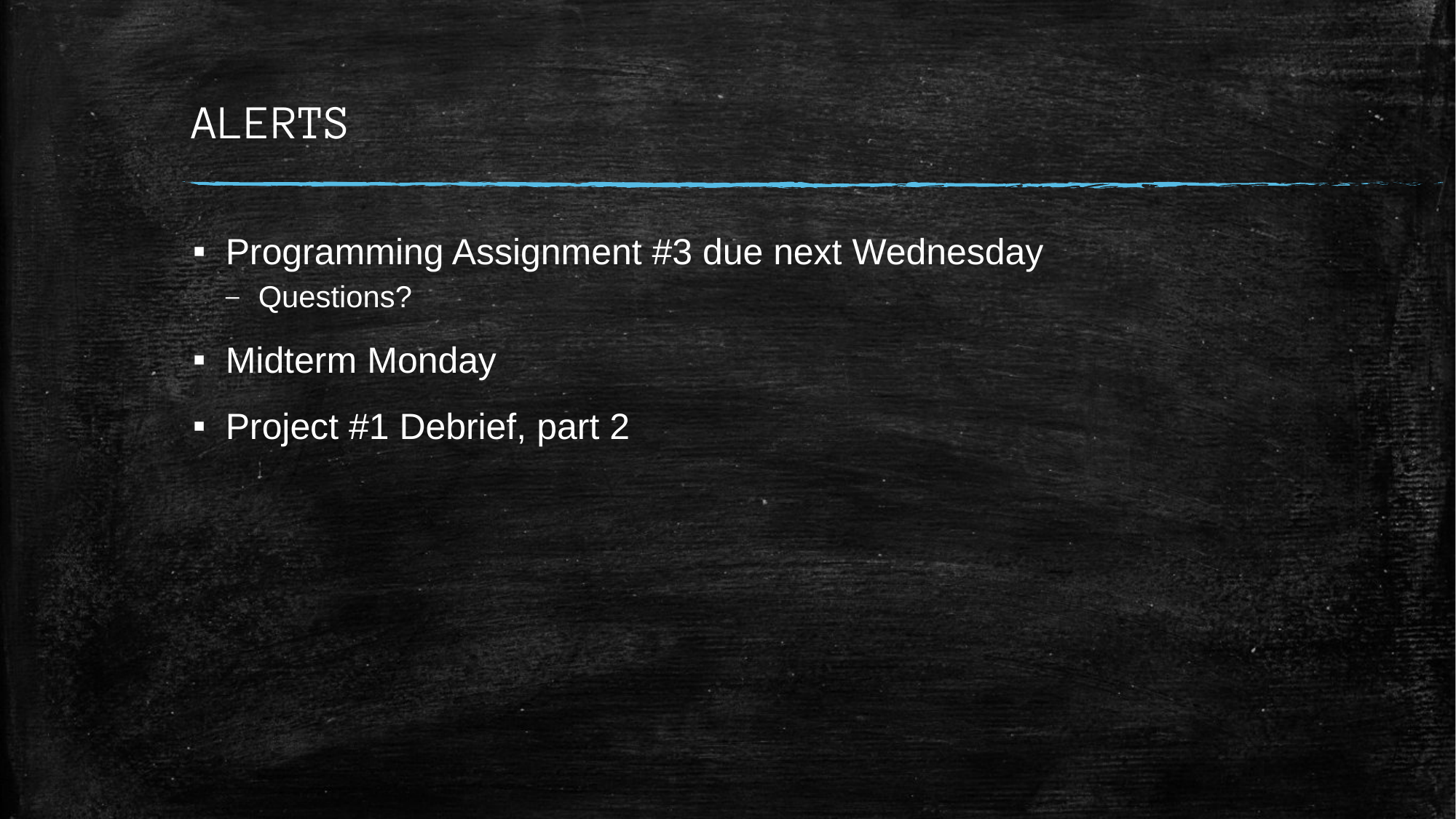

# ALERTS
Programming Assignment #3 due next Wednesday
Questions?
Midterm Monday
Project #1 Debrief, part 2